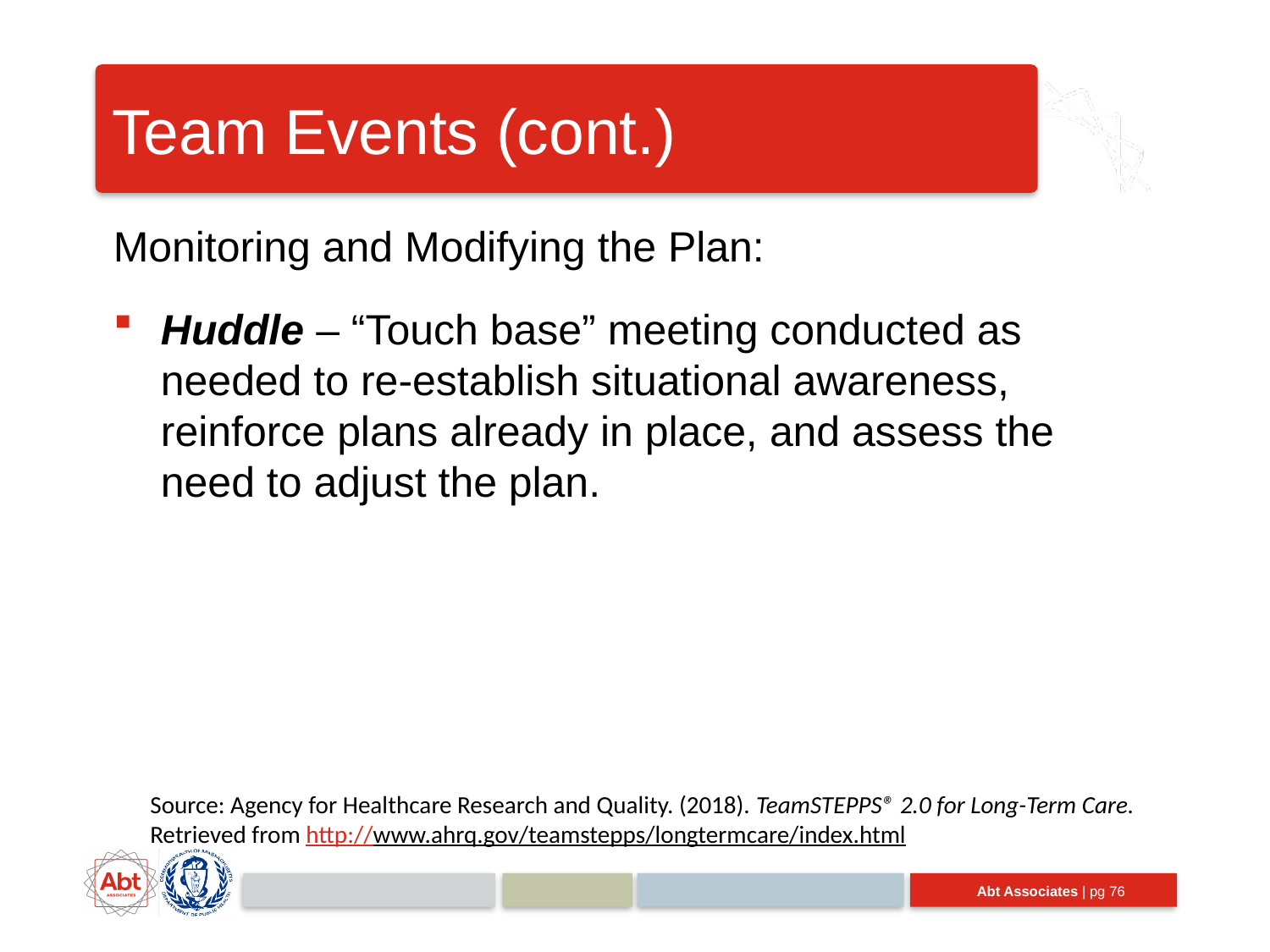

# Team Events (cont.)
Monitoring and Modifying the Plan:
Huddle – “Touch base” meeting conducted as needed to re-establish situational awareness, reinforce plans already in place, and assess the need to adjust the plan.

Source: Agency for Healthcare Research and Quality. (2018). TeamSTEPPS® 2.0 for Long-Term Care. Retrieved from http://www.ahrq.gov/teamstepps/longtermcare/index.html